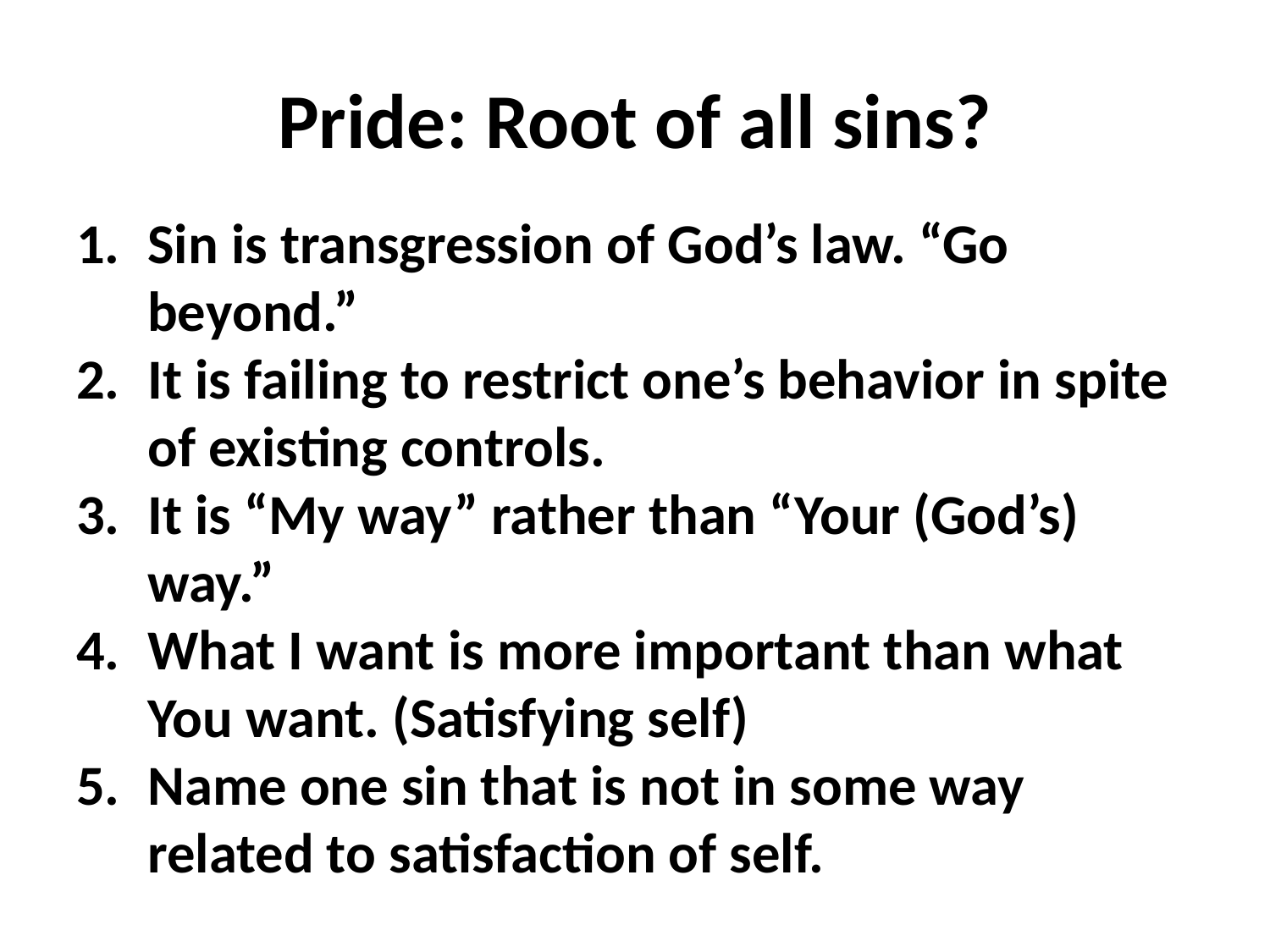

# Pride: Root of all sins?
Sin is transgression of God’s law. “Go beyond.”
It is failing to restrict one’s behavior in spite of existing controls.
It is “My way” rather than “Your (God’s) way.”
What I want is more important than what You want. (Satisfying self)
Name one sin that is not in some way related to satisfaction of self.